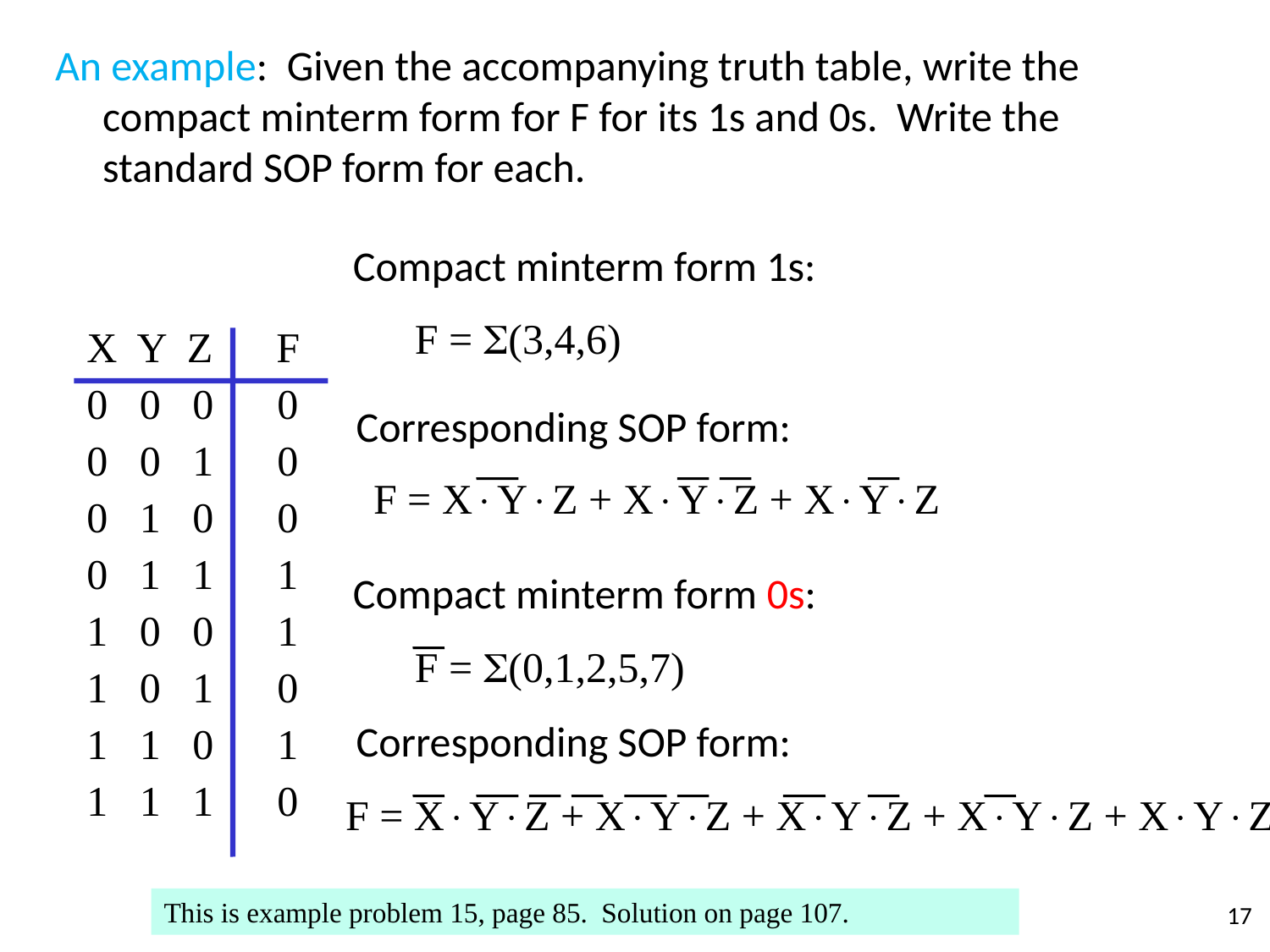

An example:  Given the accompanying truth table, write the compact minterm form for F for its 1s and 0s.  Write the standard SOP form for each.
Compact minterm form 1s:
F = Σ(3,4,6)
X  Y  Z      F
0   0   0      0
0   0   1      0
0   1   0      0
0   1   1      1
1   0   0      1
1   0   1      0
1   1   0      1
1   1   1      0

Corresponding SOP form:
F = X⋅Y⋅Z + X⋅Y⋅Z + X⋅Y⋅Z

Compact minterm form 0s:
F = Σ(0,1,2,5,7)

Corresponding SOP form:
F = X⋅Y⋅Z + X⋅Y⋅Z + X⋅Y⋅Z + X⋅Y⋅Z + X⋅Y⋅Z

This is example problem 15, page 85.  Solution on page 107.
17